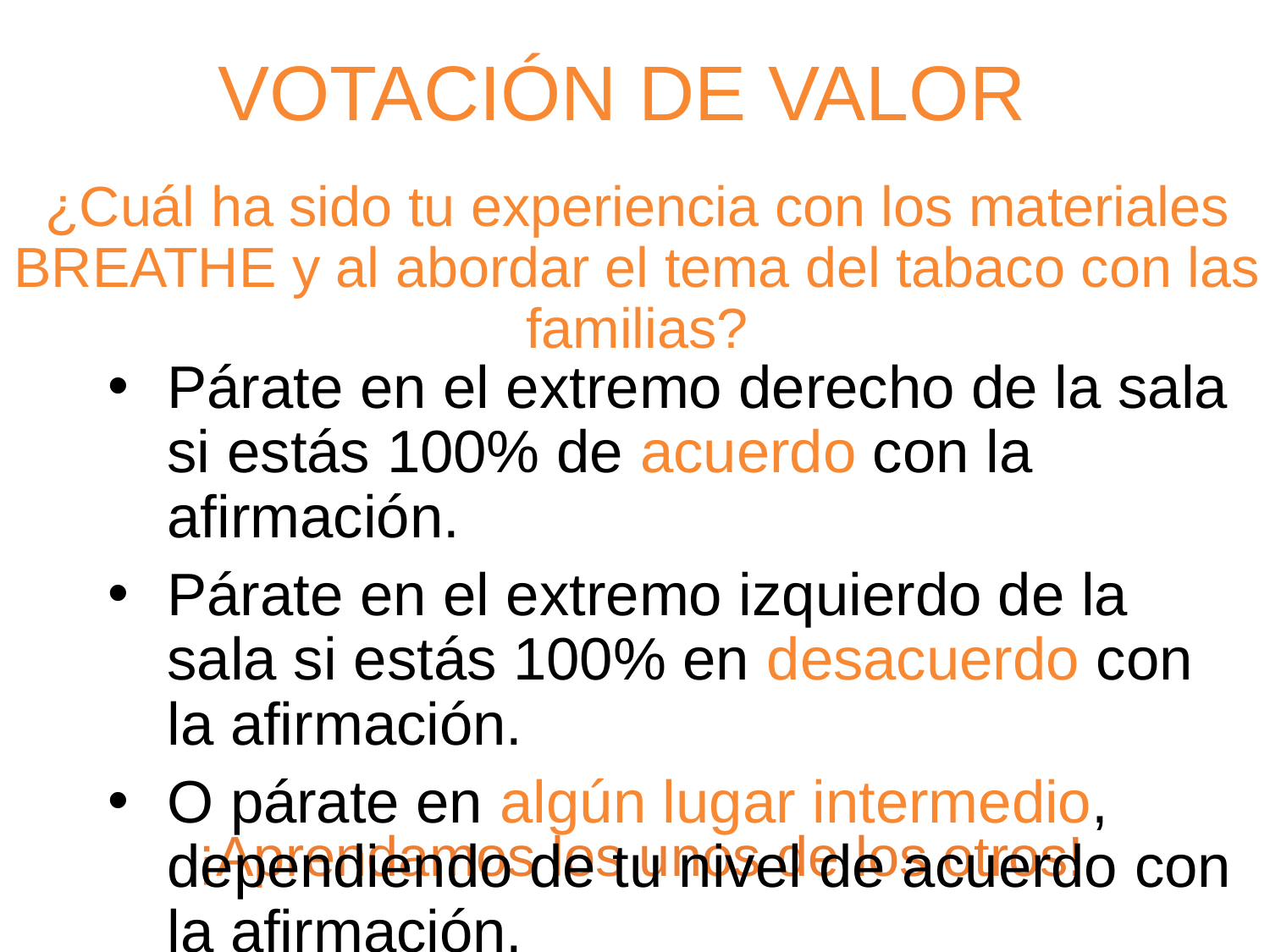

VOTACIÓN DE VALOR
¿Cuál ha sido tu experiencia con los materiales BREATHE y al abordar el tema del tabaco con las familias?
Párate en el extremo derecho de la sala si estás 100% de acuerdo con la afirmación.
Párate en el extremo izquierdo de la sala si estás 100% en desacuerdo con la afirmación.
O párate en algún lugar intermedio, dependiendo de tu nivel de acuerdo con la afirmación.

¡Aprendamos los unos de los otros!